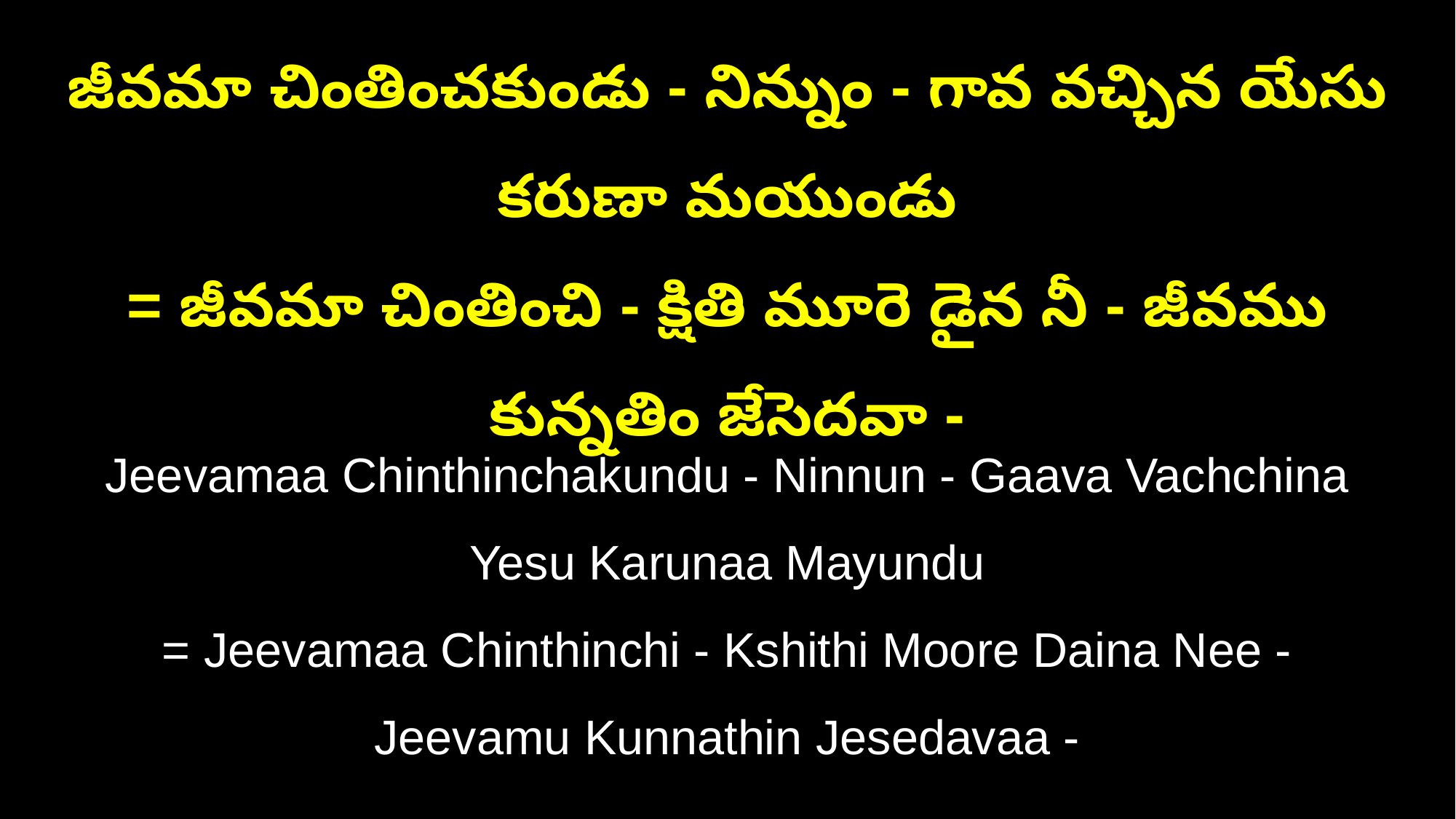

జీవమా చింతించకుండు - నిన్నుం - గావ వచ్చిన యేసు కరుణా మయుండు
= జీవమా చింతించి - క్షితి మూరె డైన నీ - జీవము కున్నతిం జేసెదవా -
Jeevamaa Chinthinchakundu - Ninnun - Gaava Vachchina Yesu Karunaa Mayundu
= Jeevamaa Chinthinchi - Kshithi Moore Daina Nee - Jeevamu Kunnathin Jesedavaa -